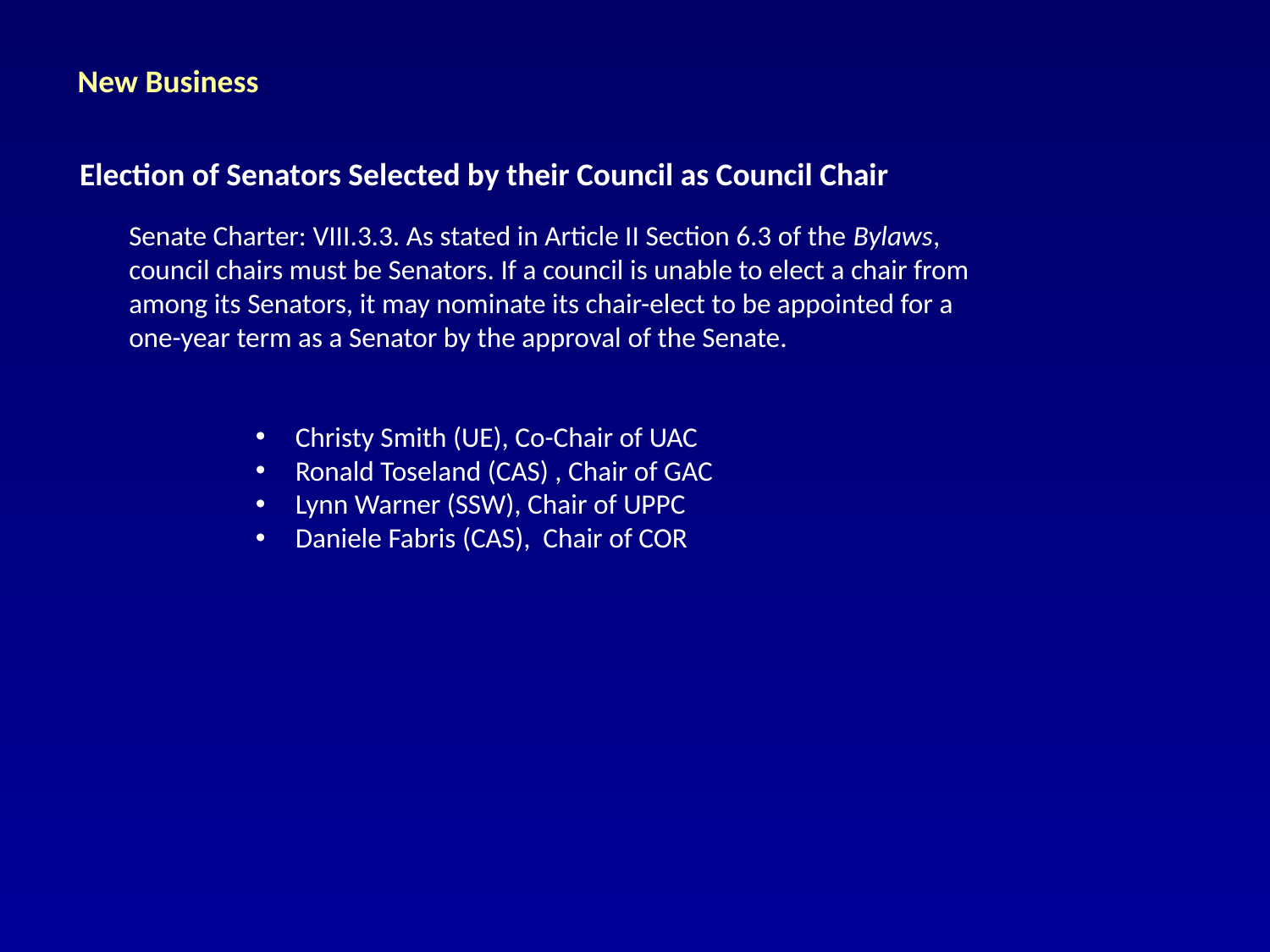

New Business
Election of Senators Selected by their Council as Council Chair
Senate Charter: VIII.3.3. As stated in Article II Section 6.3 of the Bylaws, council chairs must be Senators. If a council is unable to elect a chair from among its Senators, it may nominate its chair-elect to be appointed for a one-year term as a Senator by the approval of the Senate.
Christy Smith (UE), Co-Chair of UAC
Ronald Toseland (CAS) , Chair of GAC
Lynn Warner (SSW), Chair of UPPC
Daniele Fabris (CAS),  Chair of COR